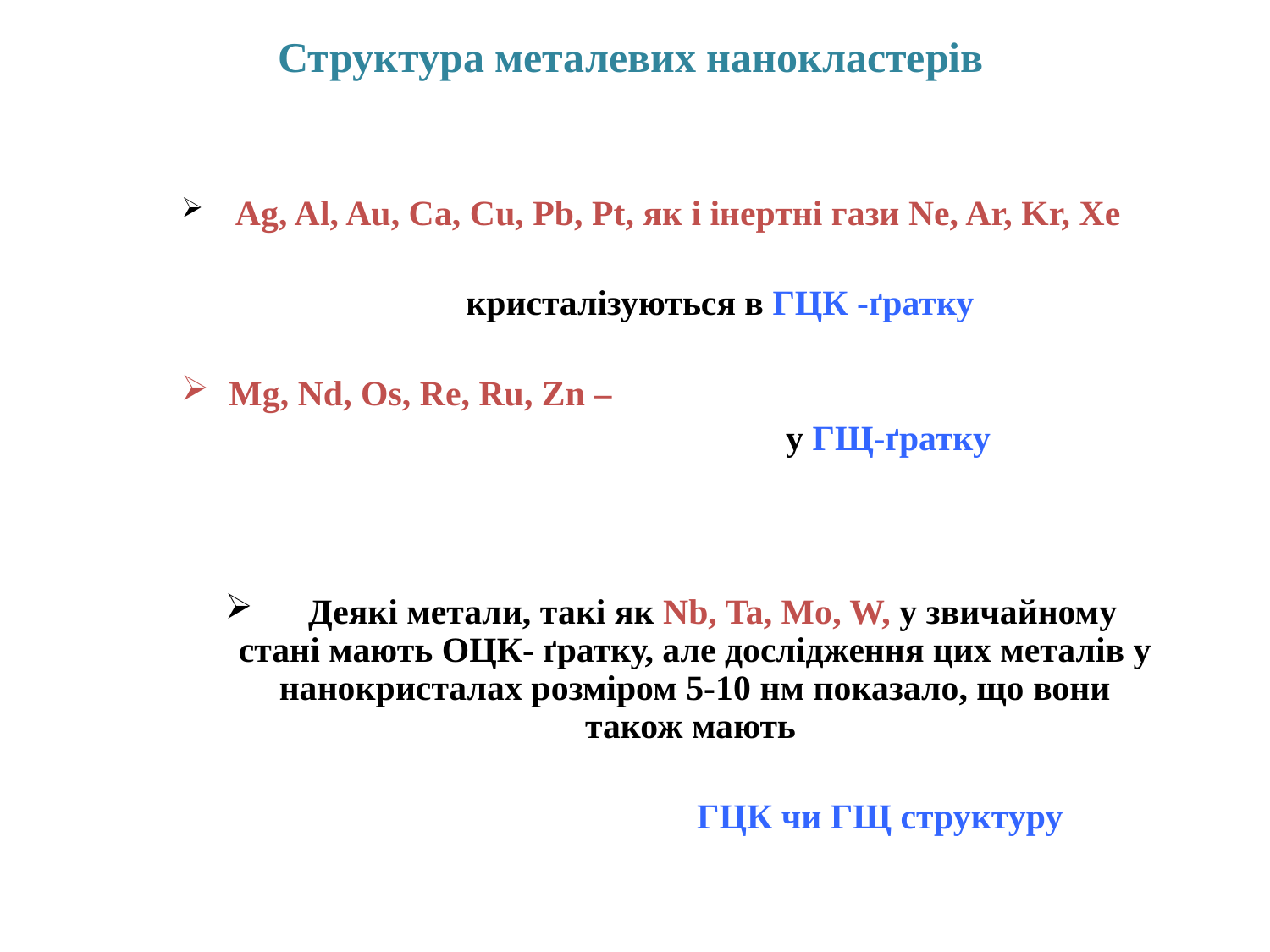

# Структура металевих нанокластерів
 Ag, Al, Au, Ca, Cu, Pb, Pt, як і інертні гази Ne, Ar, Kr, Xe

           кристалізуються в ГЦК -ґратку

Mg, Nd, Os, Re, Ru, Zn –
                                                                    у ГЩ-ґратку

    Деякі метали, такі як Nb, Ta, Mo, W, у звичайному стані мають ОЦК- ґратку, але дослідження цих металів у нанокристалах розміром 5-10 нм показало, що вони також мають

                                               ГЦК чи ГЩ структуру